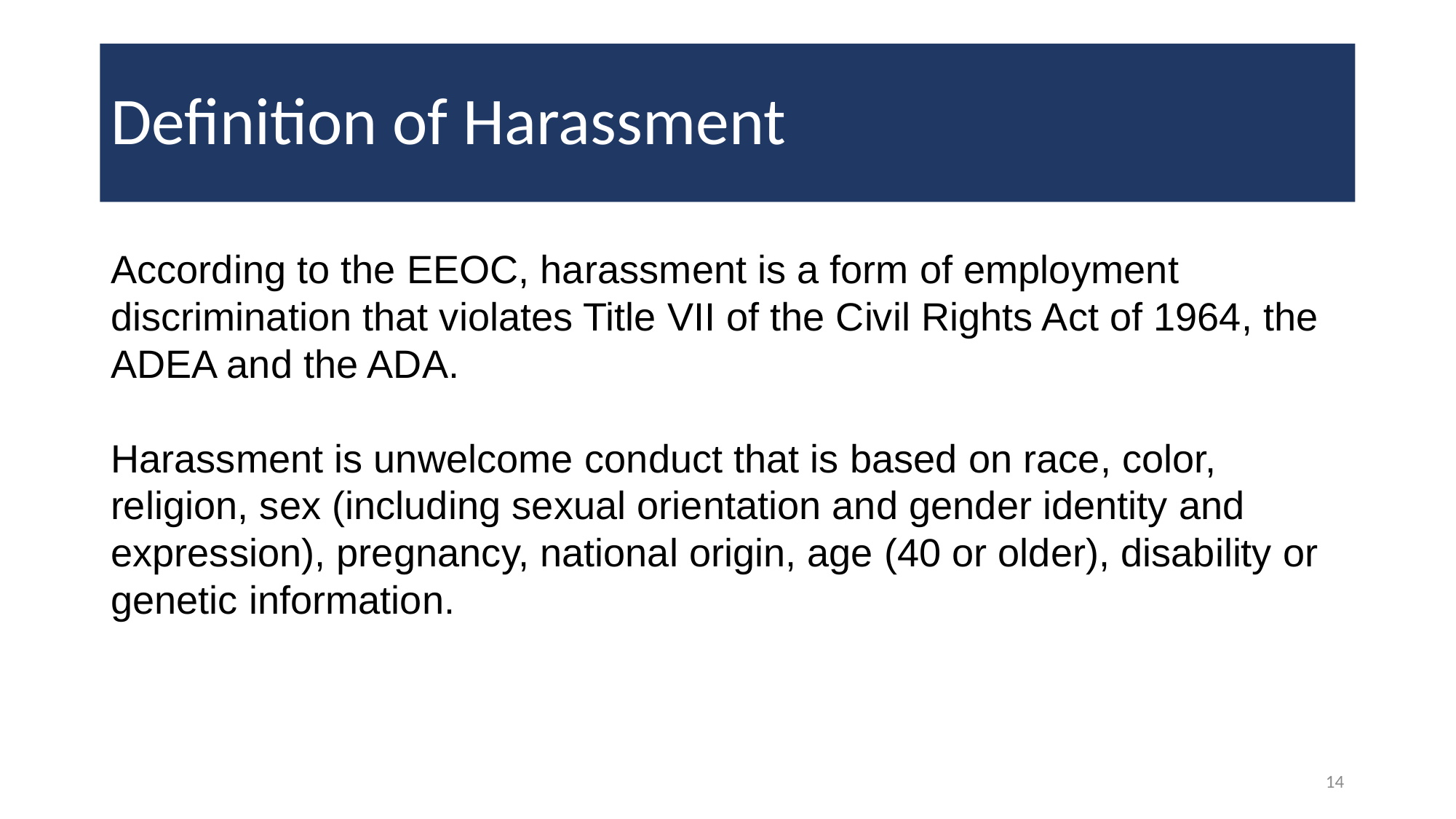

# Definition of Harassment
According to the EEOC, harassment is a form of employment discrimination that violates Title VII of the Civil Rights Act of 1964, the ADEA and the ADA.

Harassment is unwelcome conduct that is based on race, color, religion, sex (including sexual orientation and gender identity and expression), pregnancy, national origin, age (40 or older), disability or genetic information.
14